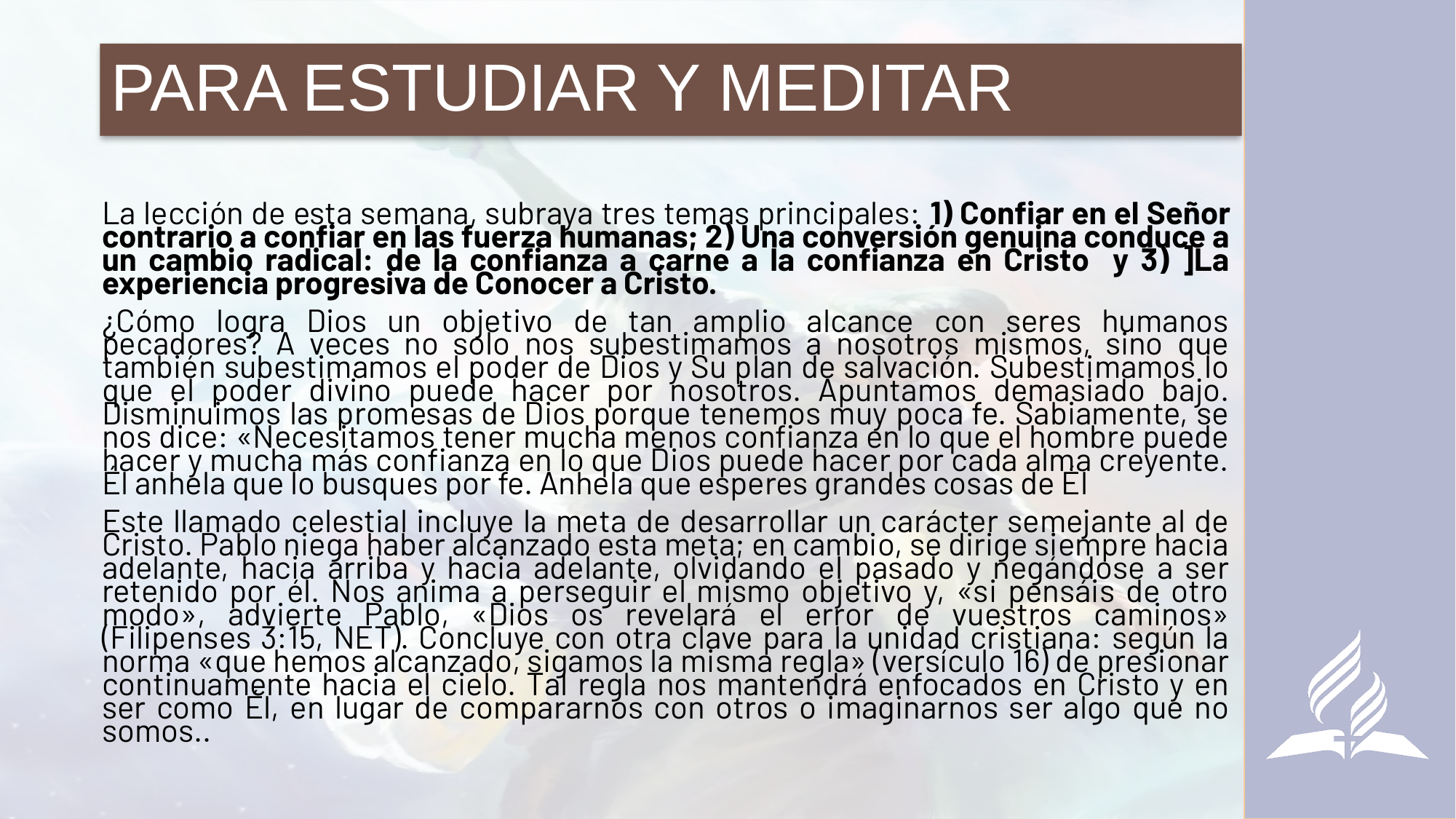

# PARA ESTUDIAR Y MEDITAR
La lección de esta semana, subraya tres temas principales: 1) Confiar en el Señor contrario a confiar en las fuerza humanas; 2) Una conversión genuina conduce a un cambio radical: de la confianza a carne a la confianza en Cristo  y 3) ]La experiencia progresiva de Conocer a Cristo.
¿Cómo logra Dios un objetivo de tan amplio alcance con seres humanos pecadores? A veces no solo nos subestimamos a nosotros mismos, sino que también subestimamos el poder de Dios y Su plan de salvación. Subestimamos lo que el poder divino puede hacer por nosotros. Apuntamos demasiado bajo. Disminuimos las promesas de Dios porque tenemos muy poca fe. Sabiamente, se nos dice: «Necesitamos tener mucha menos confianza en lo que el hombre puede hacer y mucha más confianza en lo que Dios puede hacer por cada alma creyente. Él anhela que lo busques por fe. Anhela que esperes grandes cosas de Él
Este llamado celestial incluye la meta de desarrollar un carácter semejante al de Cristo. Pablo niega haber alcanzado esta meta; en cambio, se dirige siempre hacia adelante, hacia arriba y hacia adelante, olvidando el pasado y negándose a ser retenido por él. Nos anima a perseguir el mismo objetivo y, «si pensáis de otro modo», advierte Pablo, «Dios os revelará el error de vuestros caminos» (Filipenses 3:15, NET). Concluye con otra clave para la unidad cristiana: según la norma «que hemos alcanzado, sigamos la misma regla» (versículo 16) de presionar continuamente hacia el cielo. Tal regla nos mantendrá enfocados en Cristo y en ser como Él, en lugar de compararnos con otros o imaginarnos ser algo que no somos..